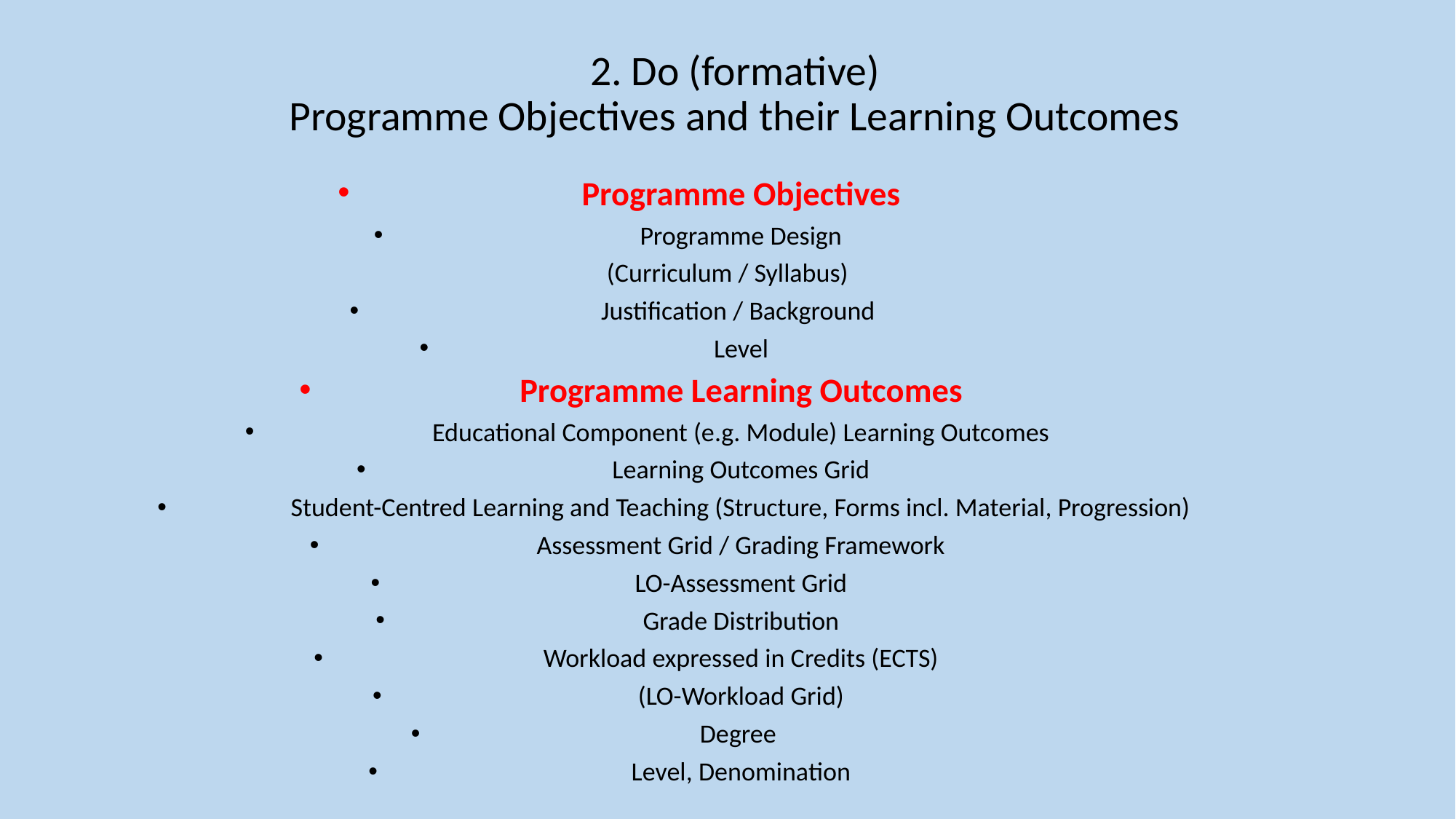

# 2. Do (formative) Programme Objectives and their Learning Outcomes
Programme Objectives
Programme Design
(Curriculum / Syllabus)
Justification / Background
Level
Programme Learning Outcomes
Educational Component (e.g. Module) Learning Outcomes
Learning Outcomes Grid
Student-Centred Learning and Teaching (Structure, Forms incl. Material, Progression)
Assessment Grid / Grading Framework
LO-Assessment Grid
Grade Distribution
Workload expressed in Credits (ECTS)
(LO-Workload Grid)
Degree
Level, Denomination